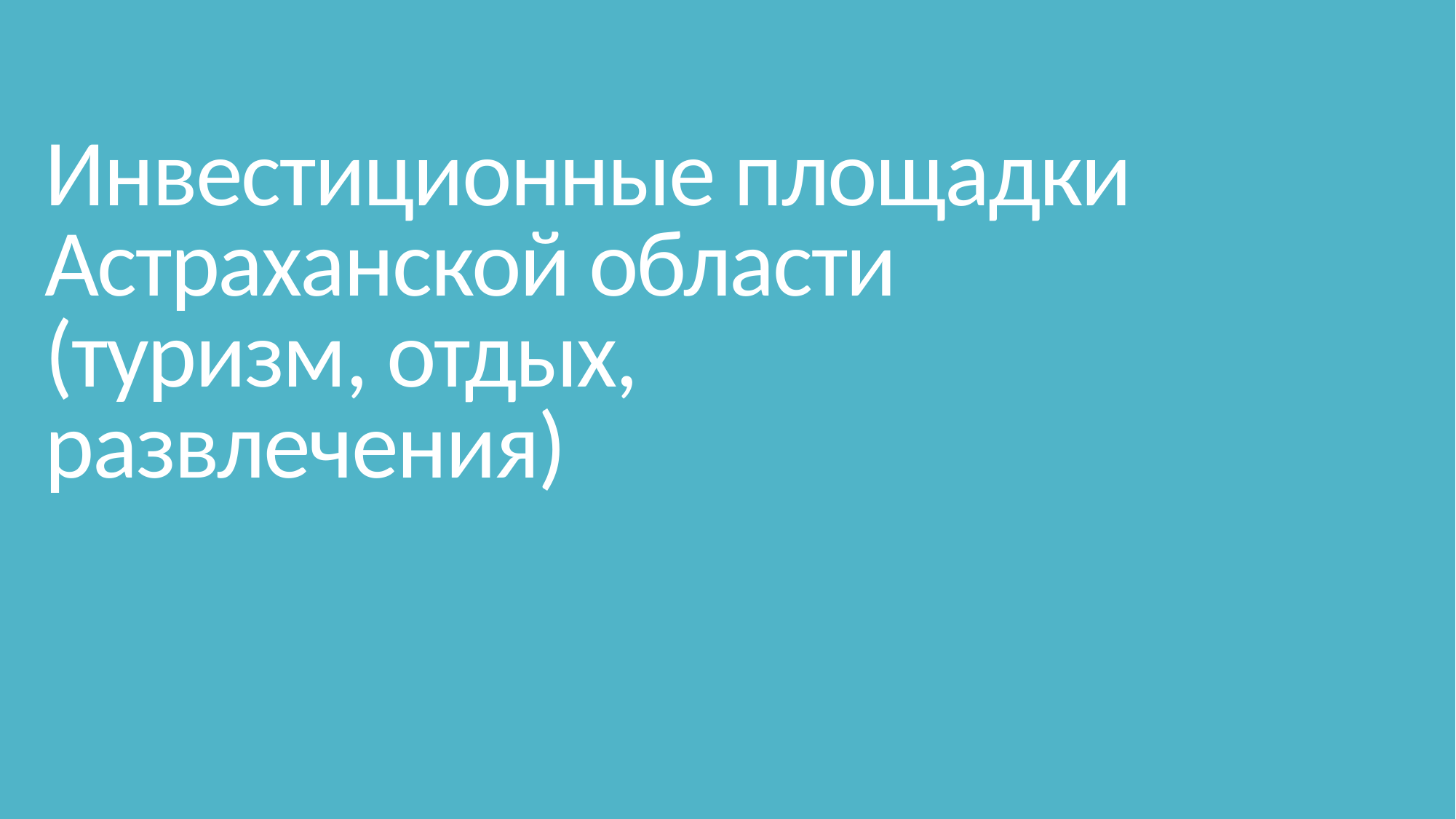

# Инвестиционные площадки Астраханской области (туризм, отдых, развлечения)